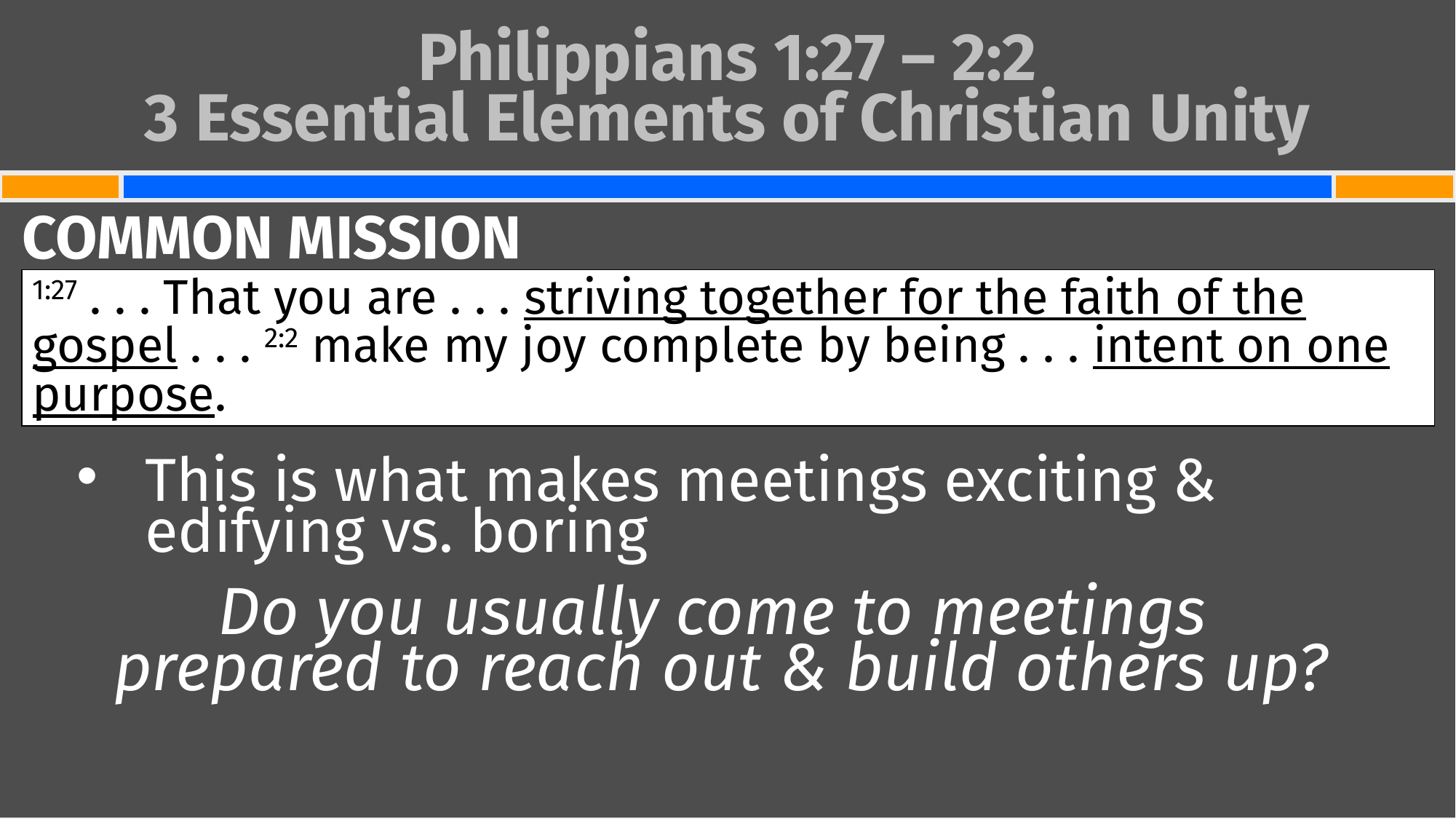

# Philippians 1:27 – 2:2 3 Essential Elements of Christian Unity

COMMON MISSION

This is what makes meetings exciting & edifying vs. boring
Do you usually come to meetings
prepared to reach out & build others up?

1:27 . . . That you are . . . striving together for the faith of the gospel . . . 2:2 make my joy complete by being . . . intent on one purpose.